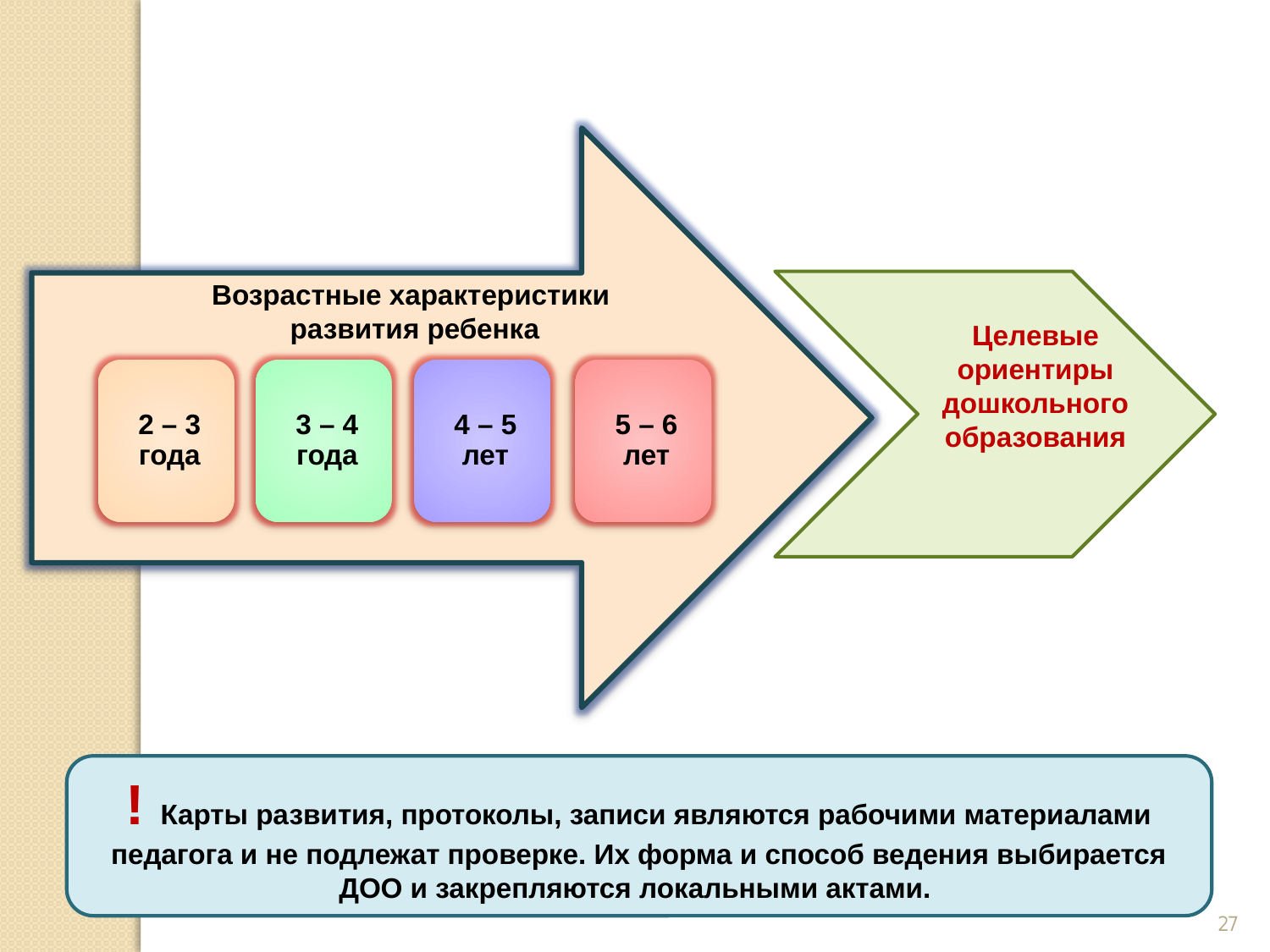

2 – 3 года
3 – 4 года
4 – 5 лет
5 – 6 лет
Возрастные характеристики
развития ребенка

Целевые ориентиры дошкольного образования

7 лет

! Карты развития, протоколы, записи являются рабочими материалами педагога и не подлежат проверке. Их форма и способ ведения выбирается ДОО и закрепляются локальными актами.
27